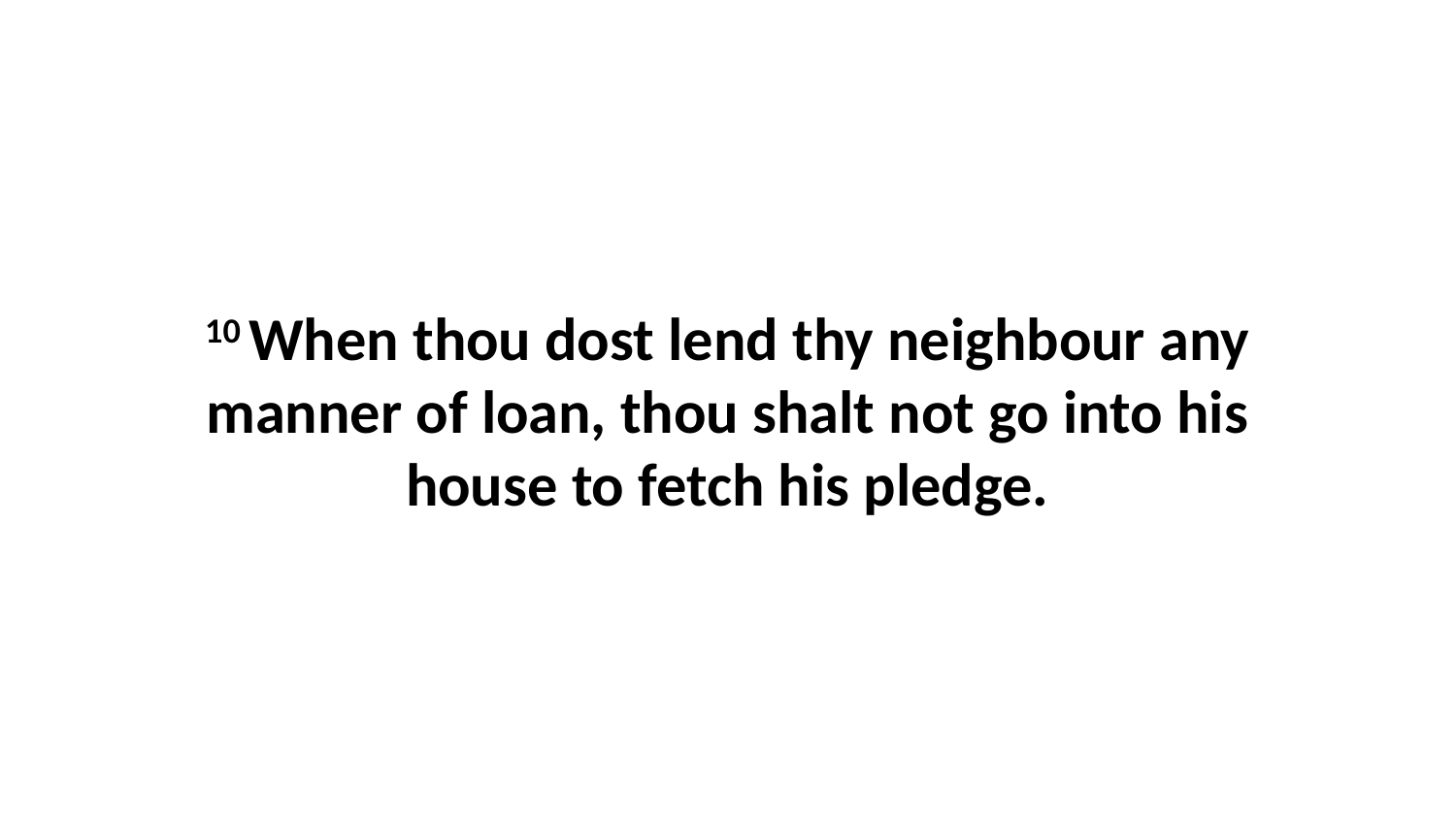

10 When thou dost lend thy neighbour any manner of loan, thou shalt not go into his house to fetch his pledge.